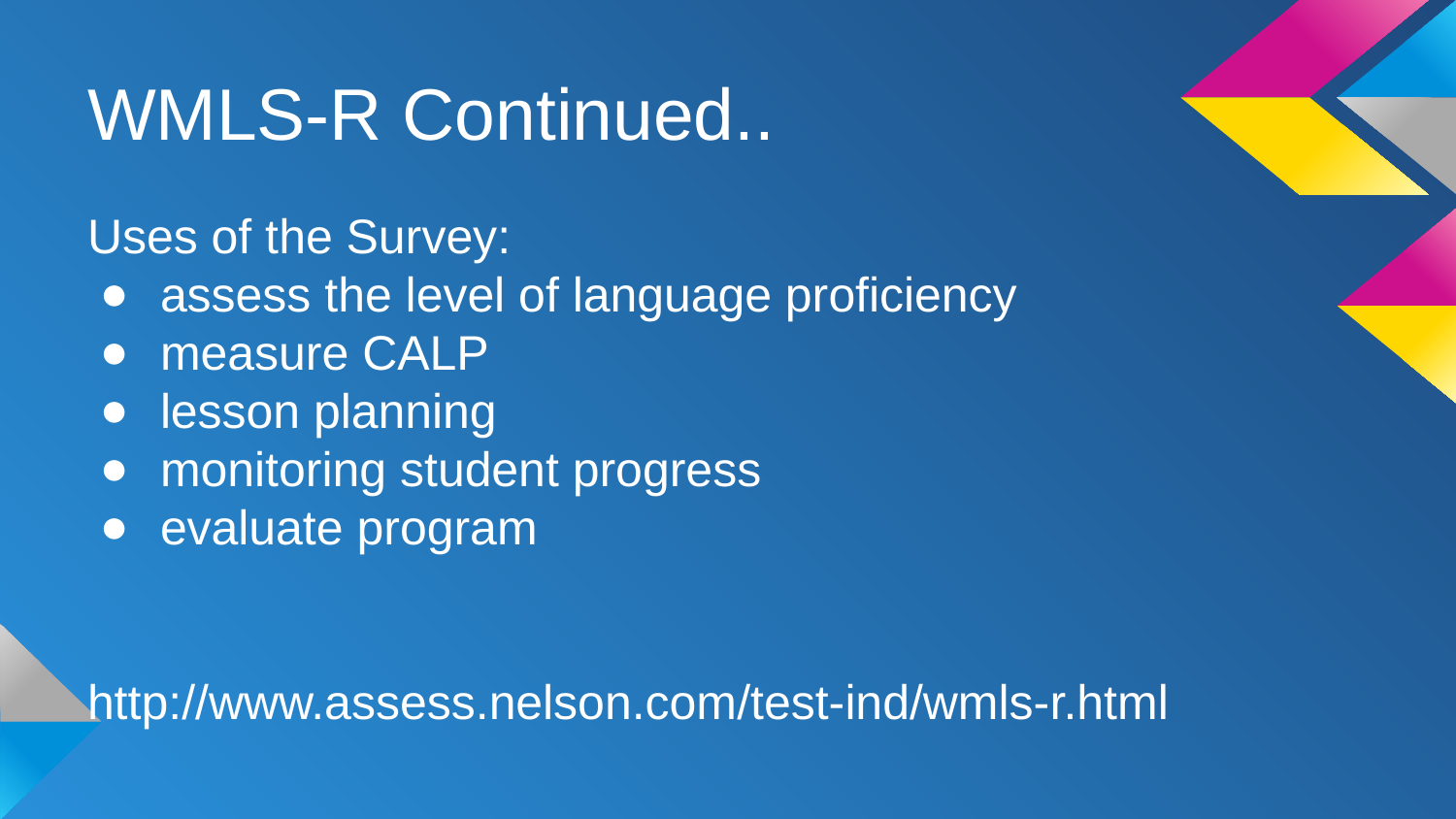

# WMLS-R Continued..
Uses of the Survey:
assess the level of language proficiency
measure CALP
lesson planning
monitoring student progress
evaluate program

http://www.assess.nelson.com/test-ind/wmls-r.html